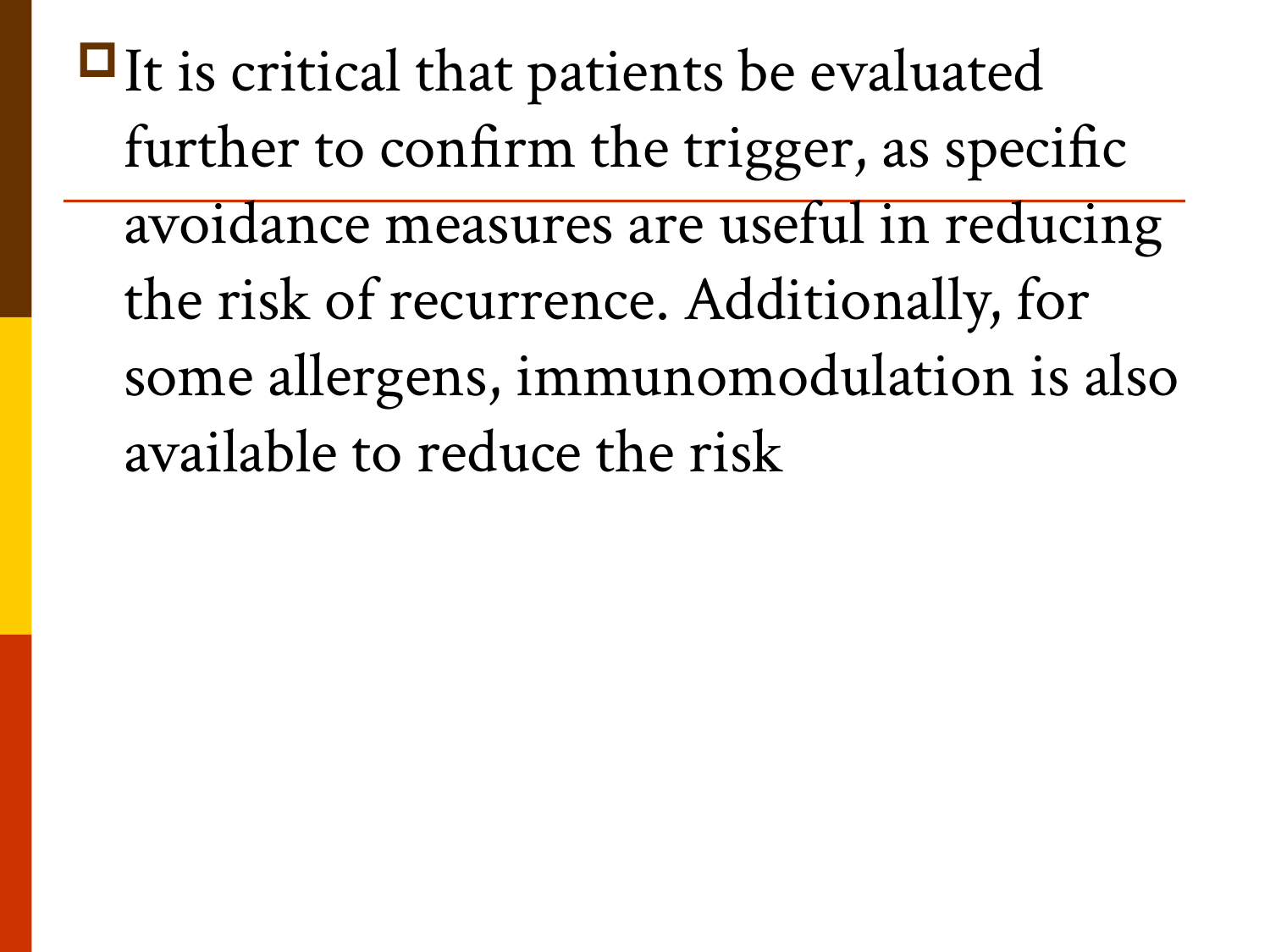

It is critical that patients be evaluated further to confirm the trigger, as specific avoidance measures are useful in reducing the risk of recurrence. Additionally, for some allergens, immunomodulation is also available to reduce the risk